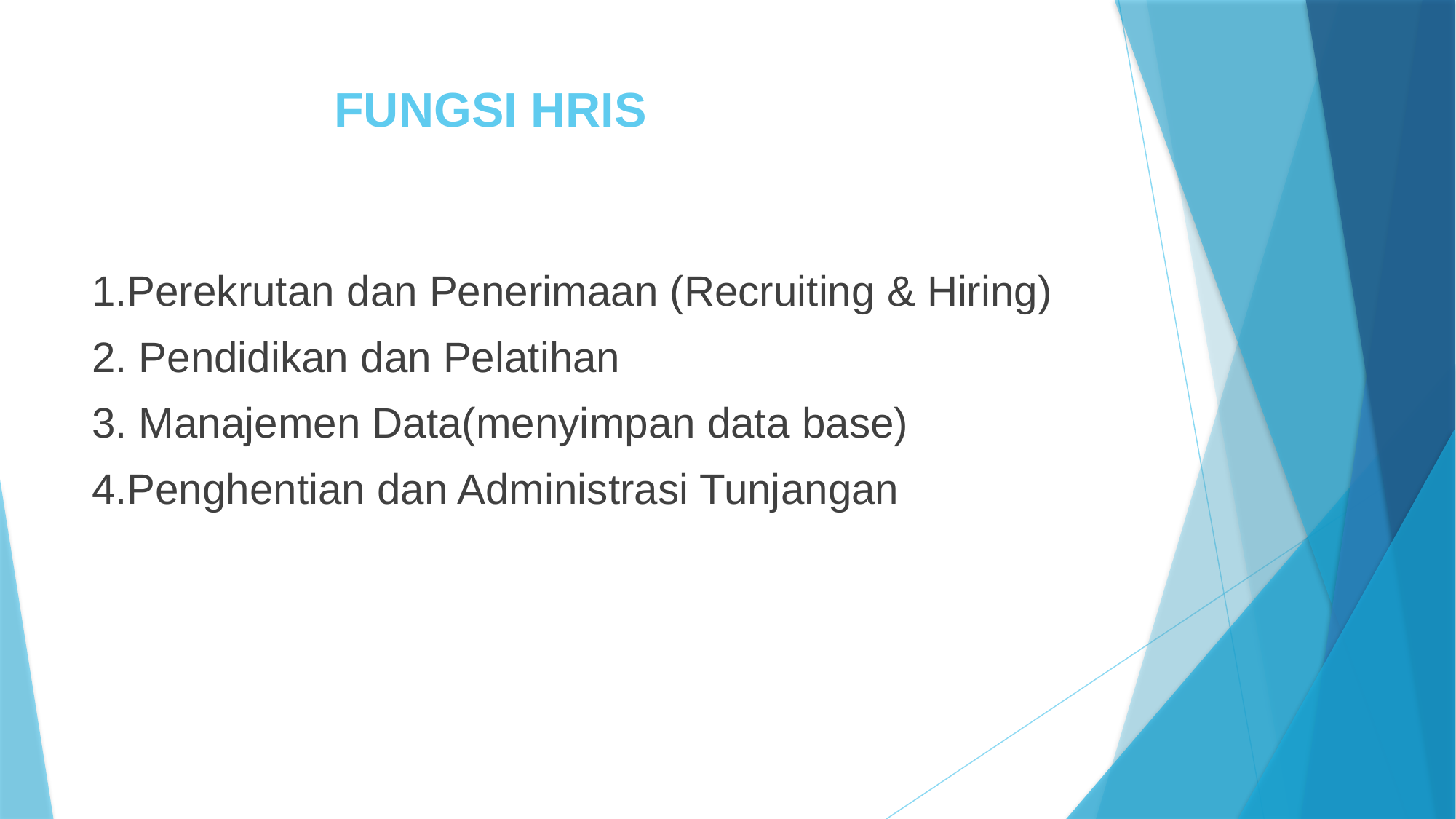

# FUNGSI HRIS
1.Perekrutan dan Penerimaan (Recruiting & Hiring)
2. Pendidikan dan Pelatihan
3. Manajemen Data(menyimpan data base)
4.Penghentian dan Administrasi Tunjangan